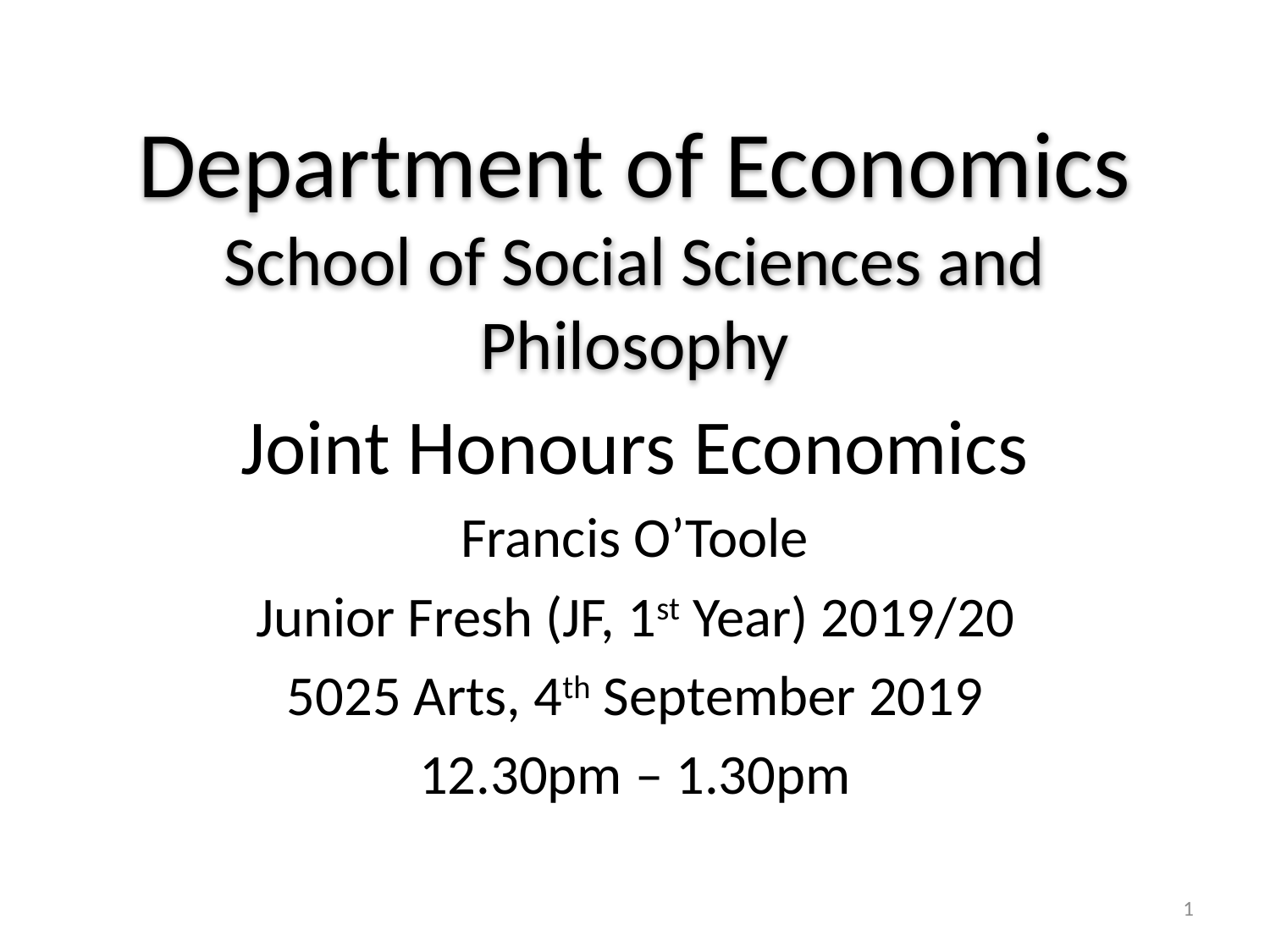

# Department of Economics School of Social Sciences and Philosophy
Joint Honours Economics
Francis O’Toole
Junior Fresh (JF, 1st Year) 2019/20
5025 Arts, 4th September 2019
12.30pm – 1.30pm

1